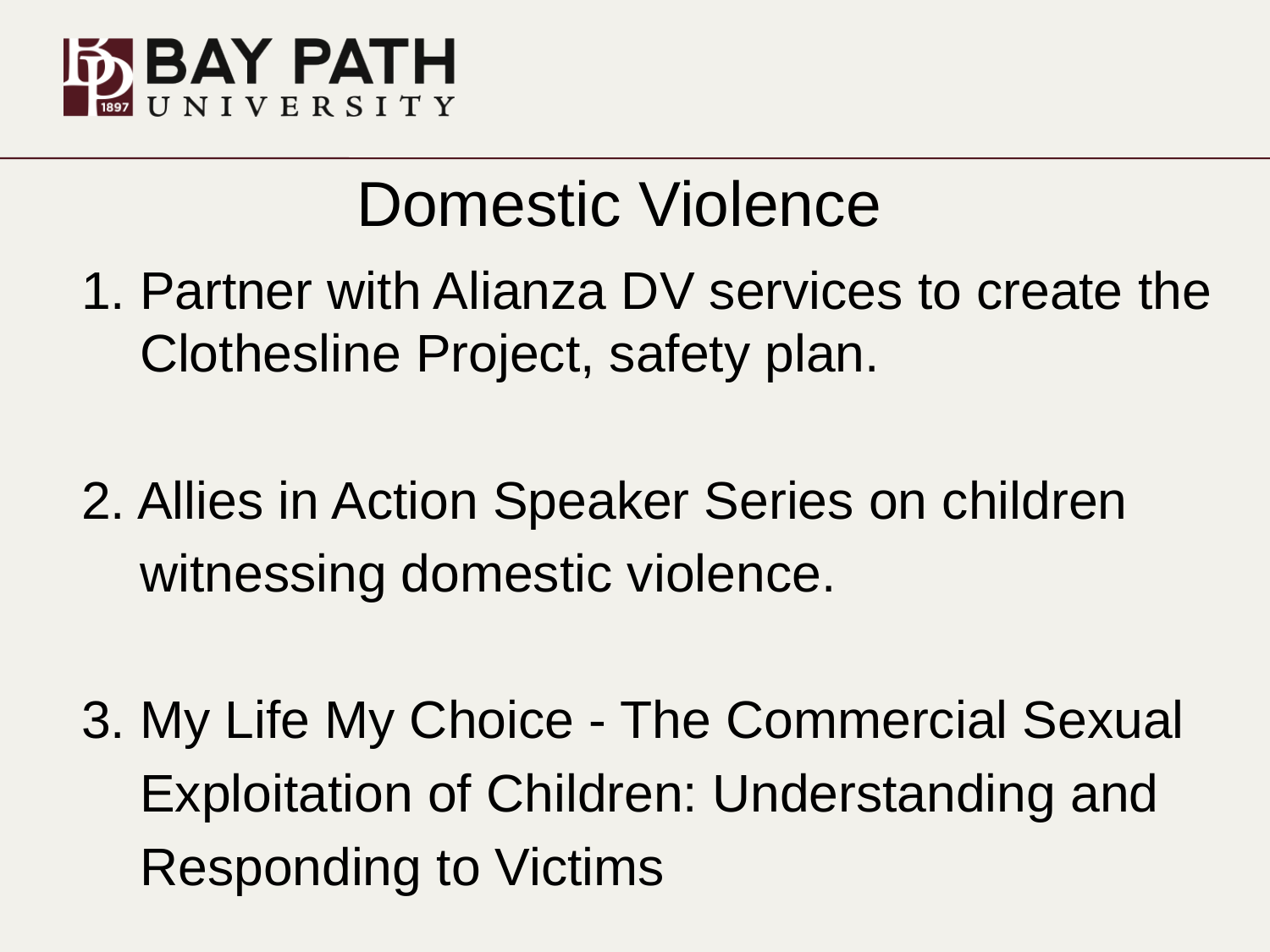

# Domestic Violence
Partner with Alianza DV services to create the Clothesline Project, safety plan.

2. Allies in Action Speaker Series on children
    witnessing domestic violence.

3. My Life My Choice - The Commercial Sexual
    Exploitation of Children: Understanding and
    Responding to Victims